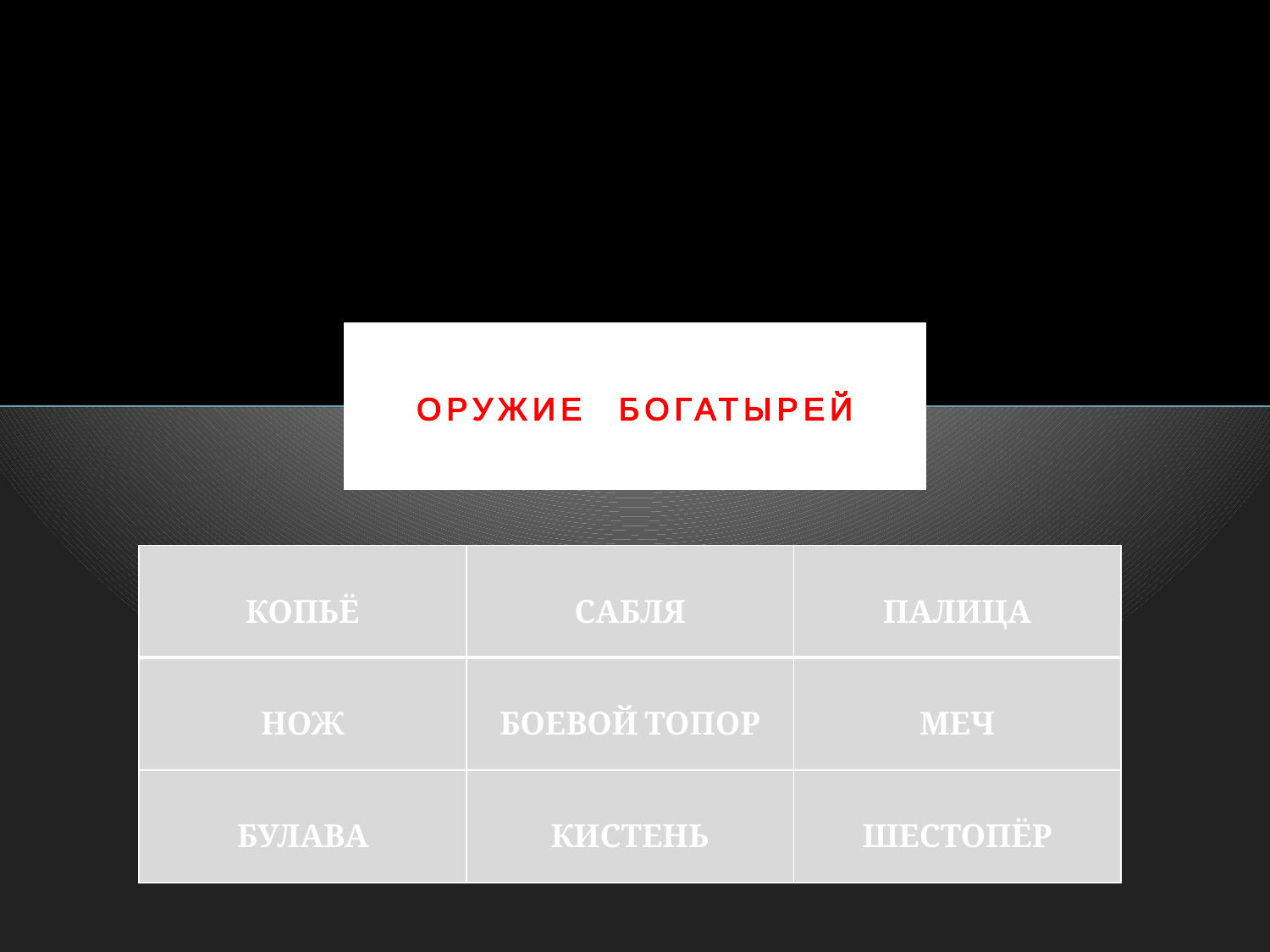

# Оружие  Богатырей

| КОПЬЁ | САБЛЯ | ПАЛИЦА |
| --- | --- | --- |
| НОЖ | БОЕВОЙ ТОПОР | МЕЧ |
| БУЛАВА | КИСТЕНЬ | ШЕСТОПЁР |